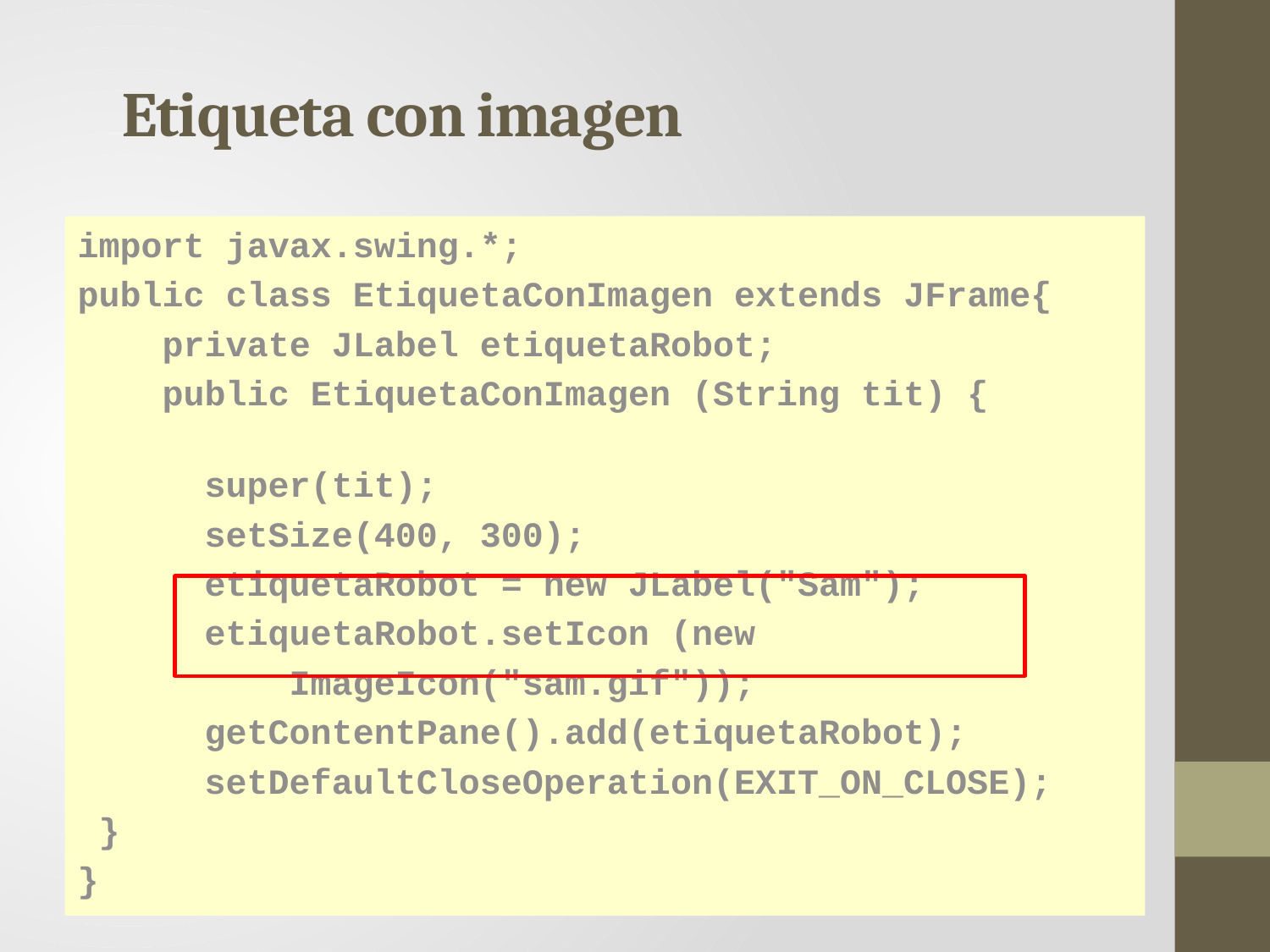

# Etiqueta con imagen
import javax.swing.*;
public class EtiquetaConImagen extends JFrame{
    private JLabel etiquetaRobot;
    public EtiquetaConImagen (String tit) {
      super(tit);
      setSize(400, 300);
      etiquetaRobot = new JLabel("Sam");
      etiquetaRobot.setIcon (new
          ImageIcon("sam.gif"));
      getContentPane().add(etiquetaRobot);
      setDefaultCloseOperation(EXIT_ON_CLOSE);
 }
}